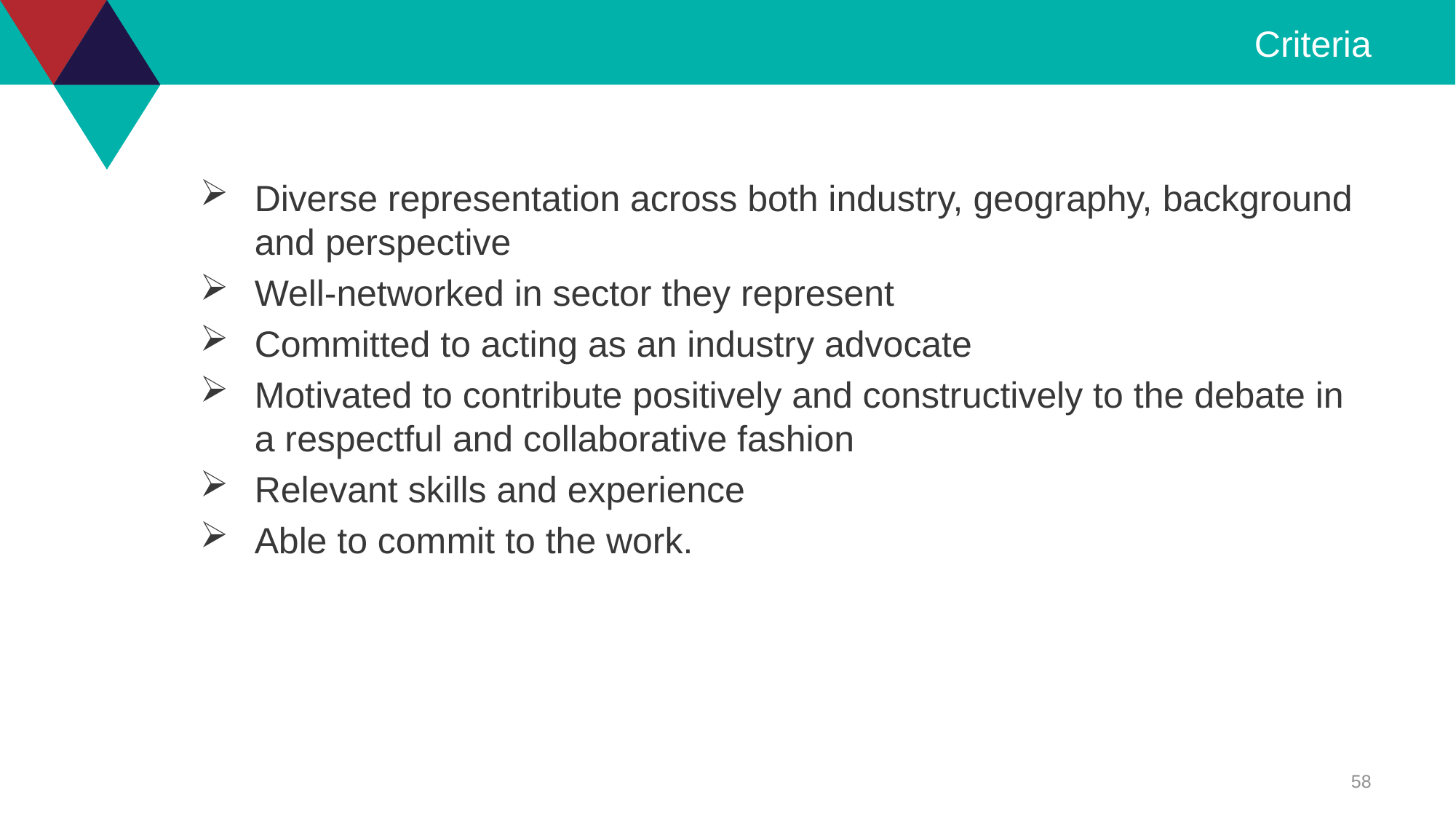

# Criteria
Diverse representation across both industry, geography, background and perspective
Well-networked in sector they represent
Committed to acting as an industry advocate
Motivated to contribute positively and constructively to the debate in a respectful and collaborative fashion
Relevant skills and experience
Able to commit to the work.